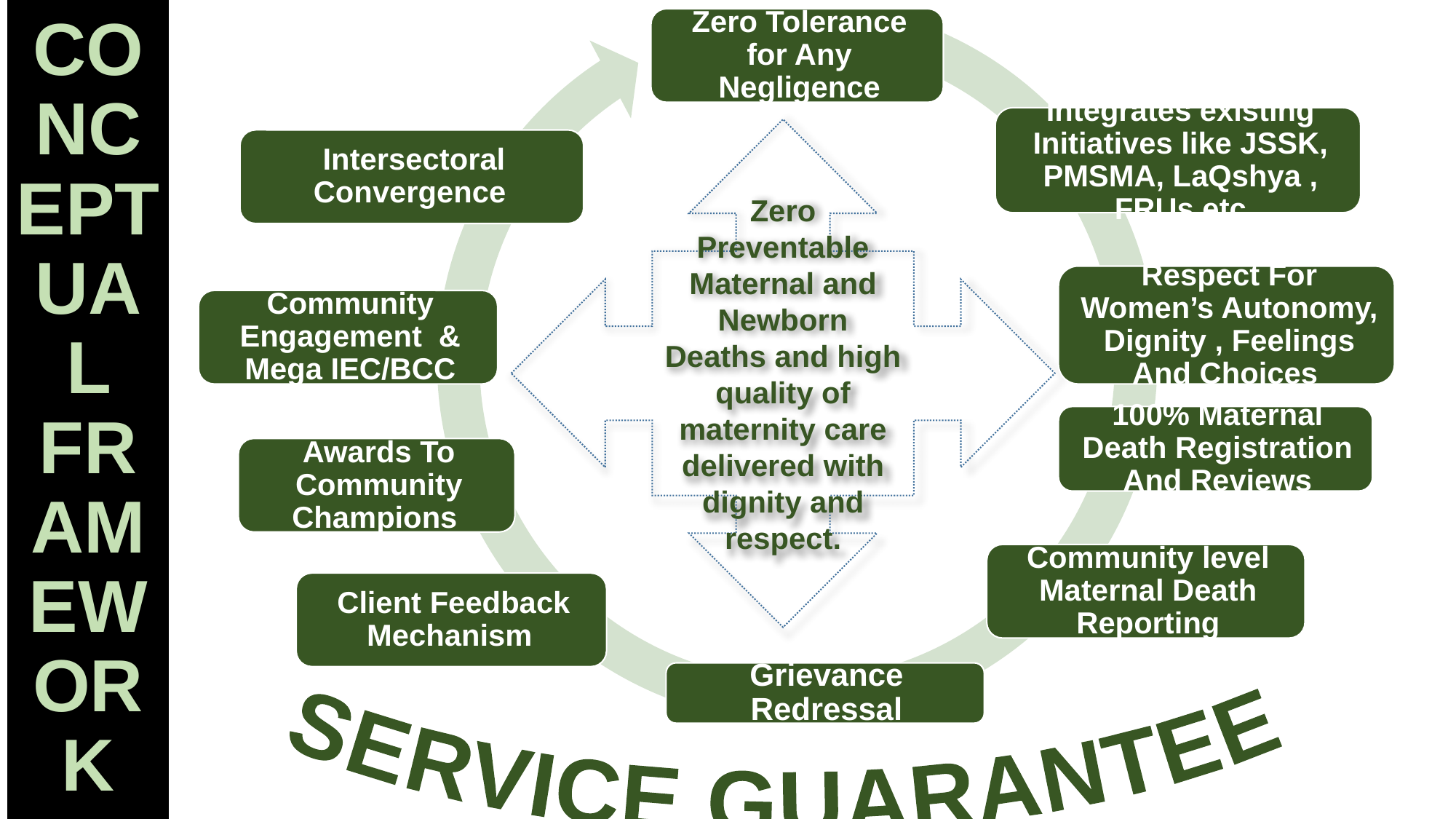

Zero Tolerance for Any Negligence
Integrates existing Initiatives like JSSK, PMSMA, LaQshya , FRUs etc
Respect For Women’s Autonomy, Dignity , Feelings And Choices
100% Maternal Death Registration And Reviews
Community level Maternal Death Reporting
Grievance Redressal
Client Feedback Mechanism
Awards To Community Champions
Community Engagement  & Mega IEC/BCC
Intersectoral Convergence
# CONCEPTUAL FRAMEWORK
Zero Preventable Maternal and Newborn Deaths and high quality of maternity care delivered with dignity and respect.
SERVICE GUARANTEE